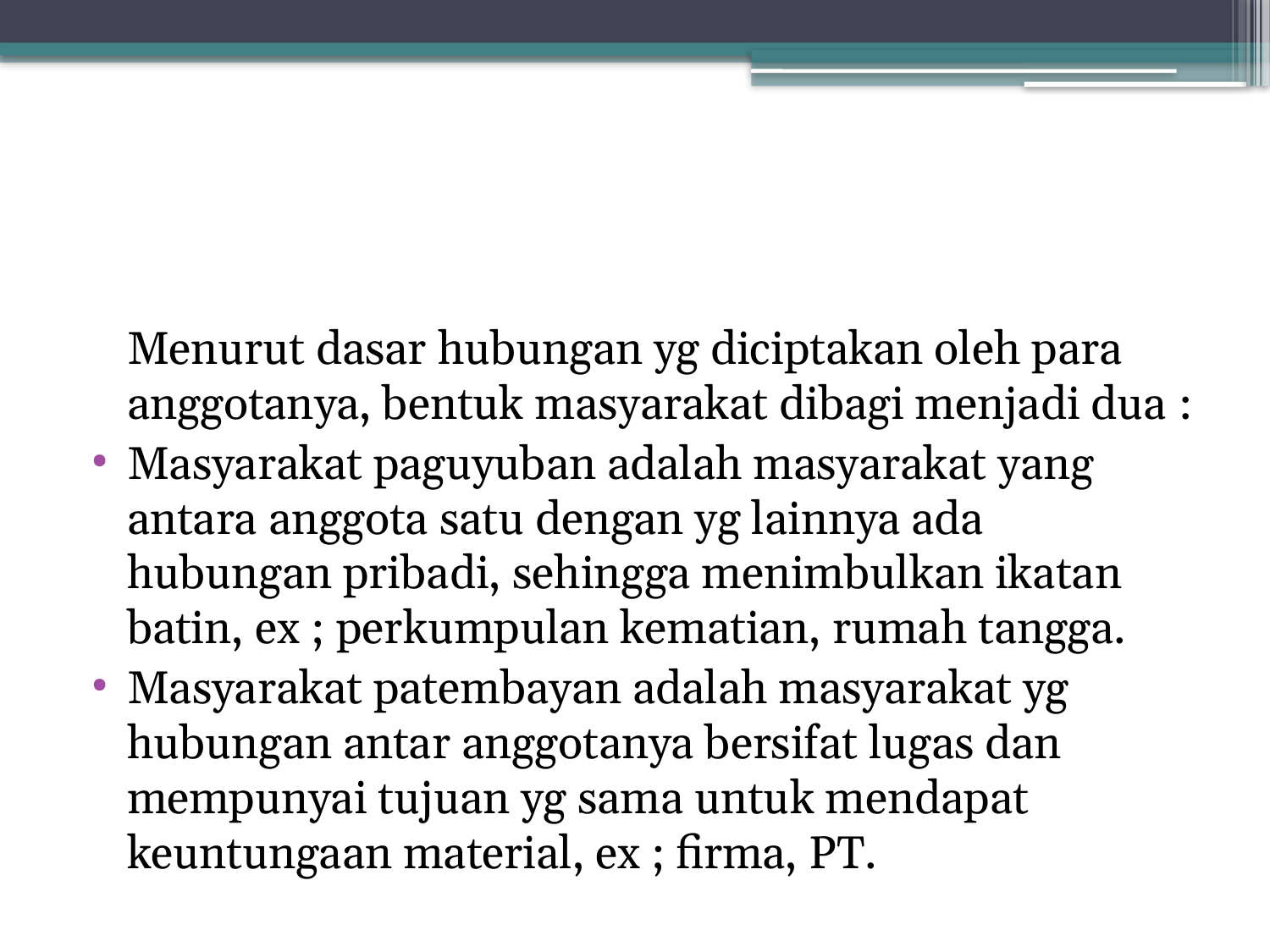

#
	Menurut dasar hubungan yg diciptakan oleh para anggotanya, bentuk masyarakat dibagi menjadi dua :
Masyarakat paguyuban adalah masyarakat yang antara anggota satu dengan yg lainnya ada hubungan pribadi, sehingga menimbulkan ikatan batin, ex ; perkumpulan kematian, rumah tangga.
Masyarakat patembayan adalah masyarakat yg hubungan antar anggotanya bersifat lugas dan mempunyai tujuan yg sama untuk mendapat keuntungaan material, ex ; firma, PT.